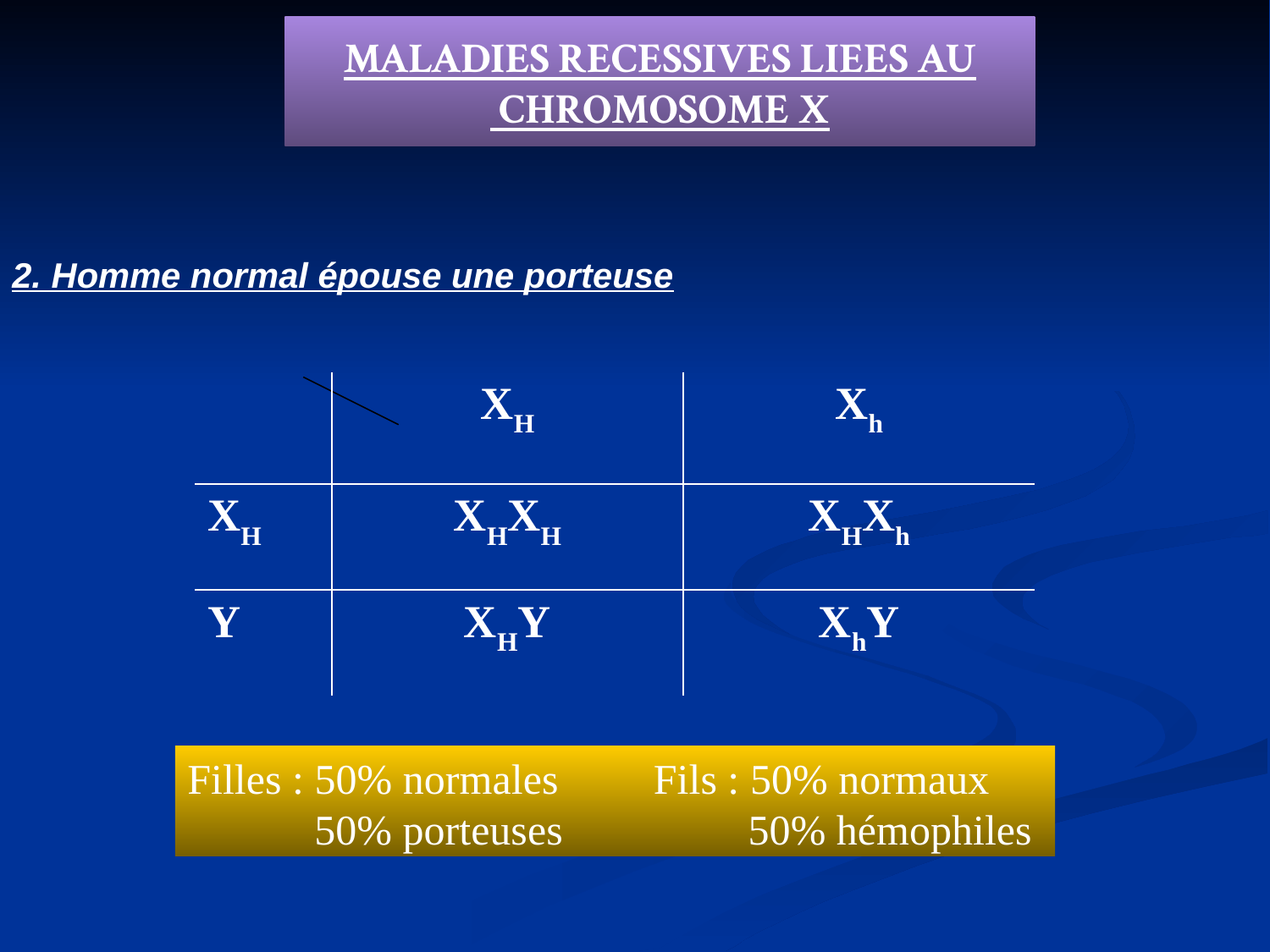

# MALADIES RECESSIVES LIEES AU CHROMOSOME X
2. Homme normal épouse une porteuse

|  | XH | Xh |
| --- | --- | --- |
| XH | XHXH | XHXh |
| Y | XHY | XhY |

Filles : 50% normales         Fils : 50% normaux
            50% porteuses	                 50% hémophiles